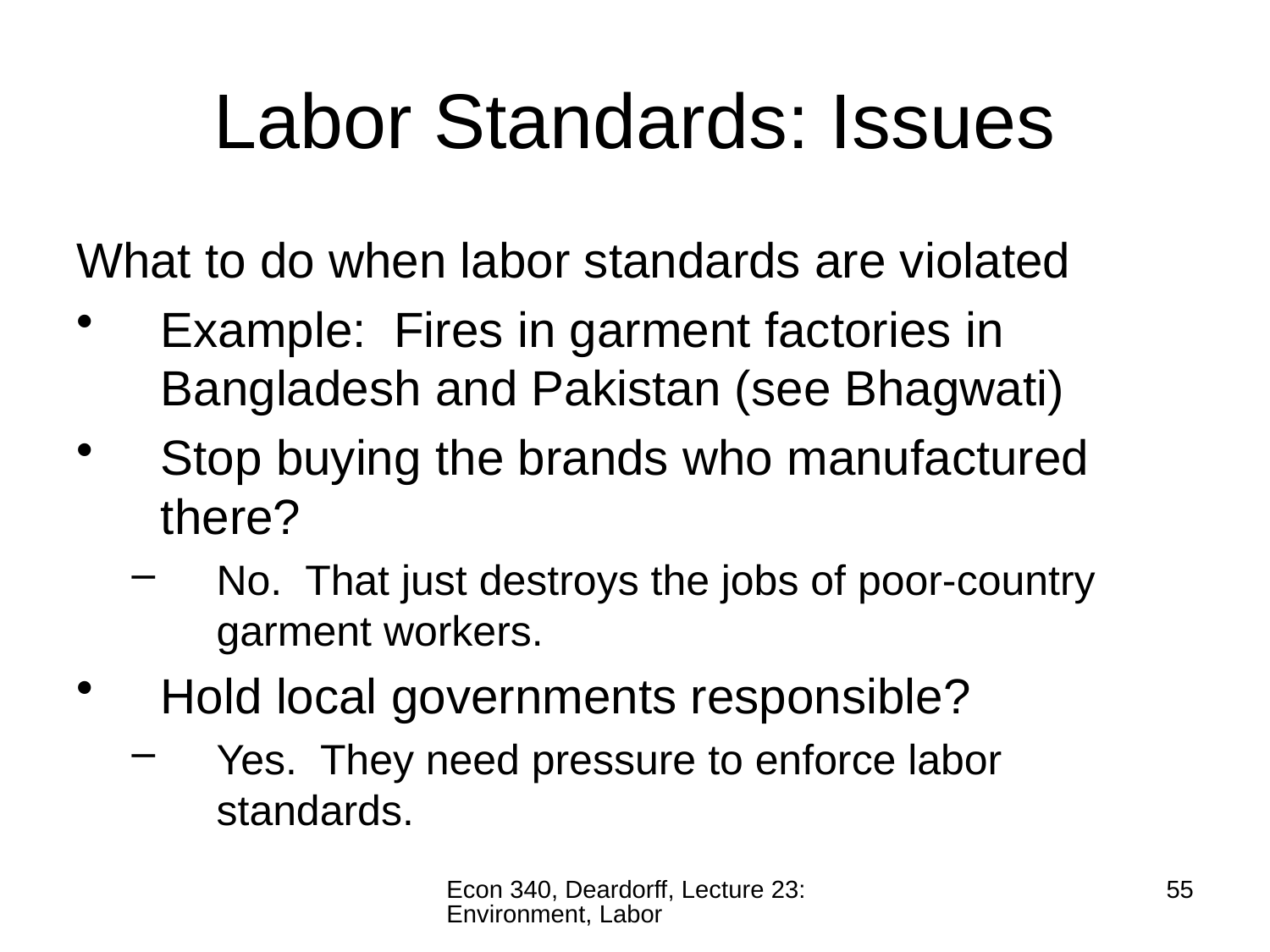

# Labor Standards: Issues
What to do when labor standards are violated
Example:  Fires in garment factories in Bangladesh and Pakistan (see Bhagwati)
Stop buying the brands who manufactured there?
No.  That just destroys the jobs of poor-country garment workers.
Hold local governments responsible?
Yes.  They need pressure to enforce labor standards.
Econ 340, Deardorff, Lecture 23:  Environment, Labor
55